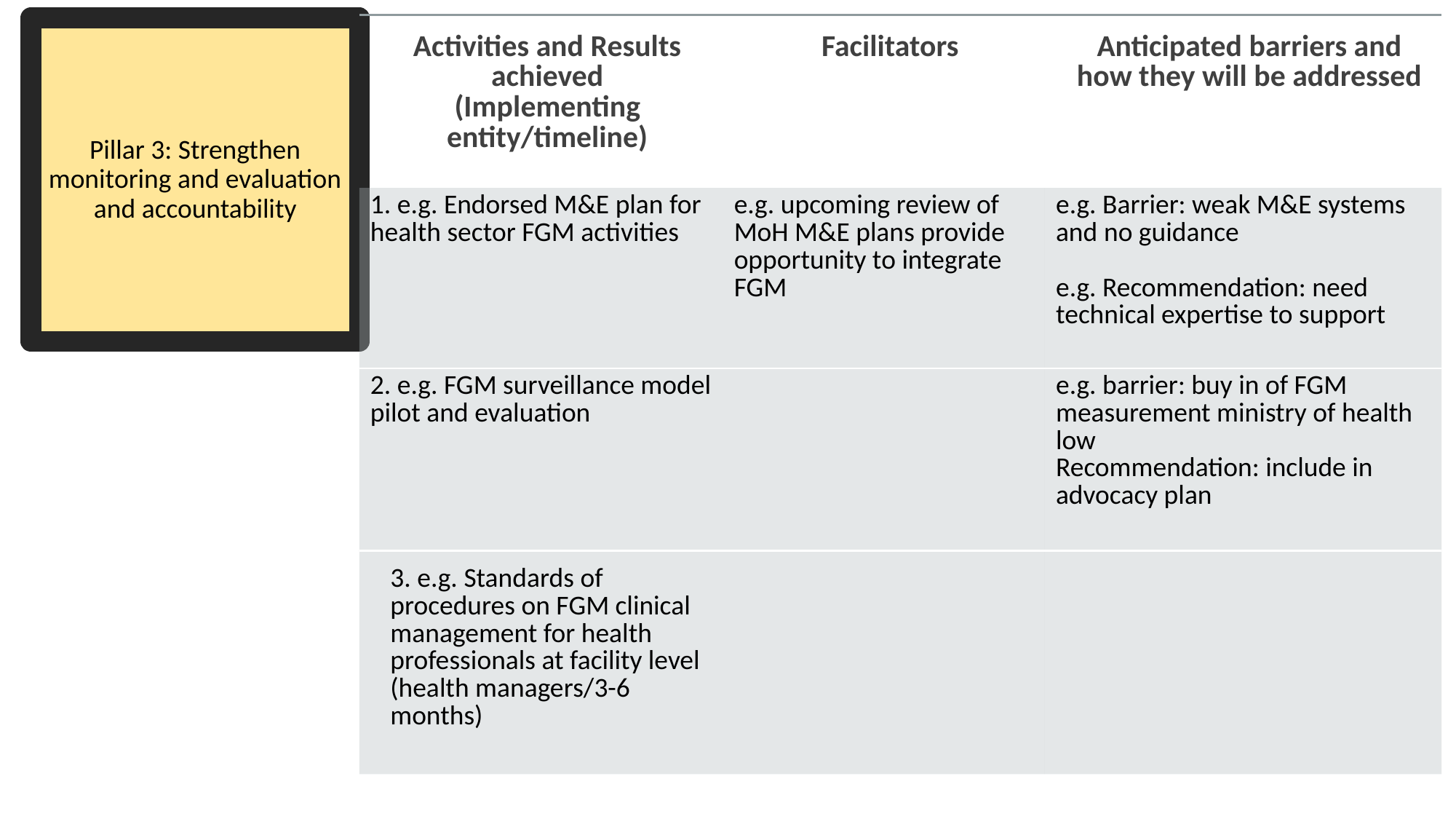

| Activities and Results achieved (Implementing entity/timeline) | Facilitators | Anticipated barriers and how they will be addressed |
| --- | --- | --- |
| 1. e.g. Endorsed M&E plan for health sector FGM activities | e.g. upcoming review of MoH M&E plans provide opportunity to integrate FGM | e.g. Barrier: weak M&E systems and no guidance e.g. Recommendation: need technical expertise to support |
| 2. e.g. FGM surveillance model pilot and evaluation |  | e.g. barrier: buy in of FGM measurement ministry of health low Recommendation: include in advocacy plan |
| 3. e.g. Standards of procedures on FGM clinical management for health professionals at facility level (health managers/3-6 months) |  |  |
# Pillar 3: Strengthen monitoring and evaluation and accountability